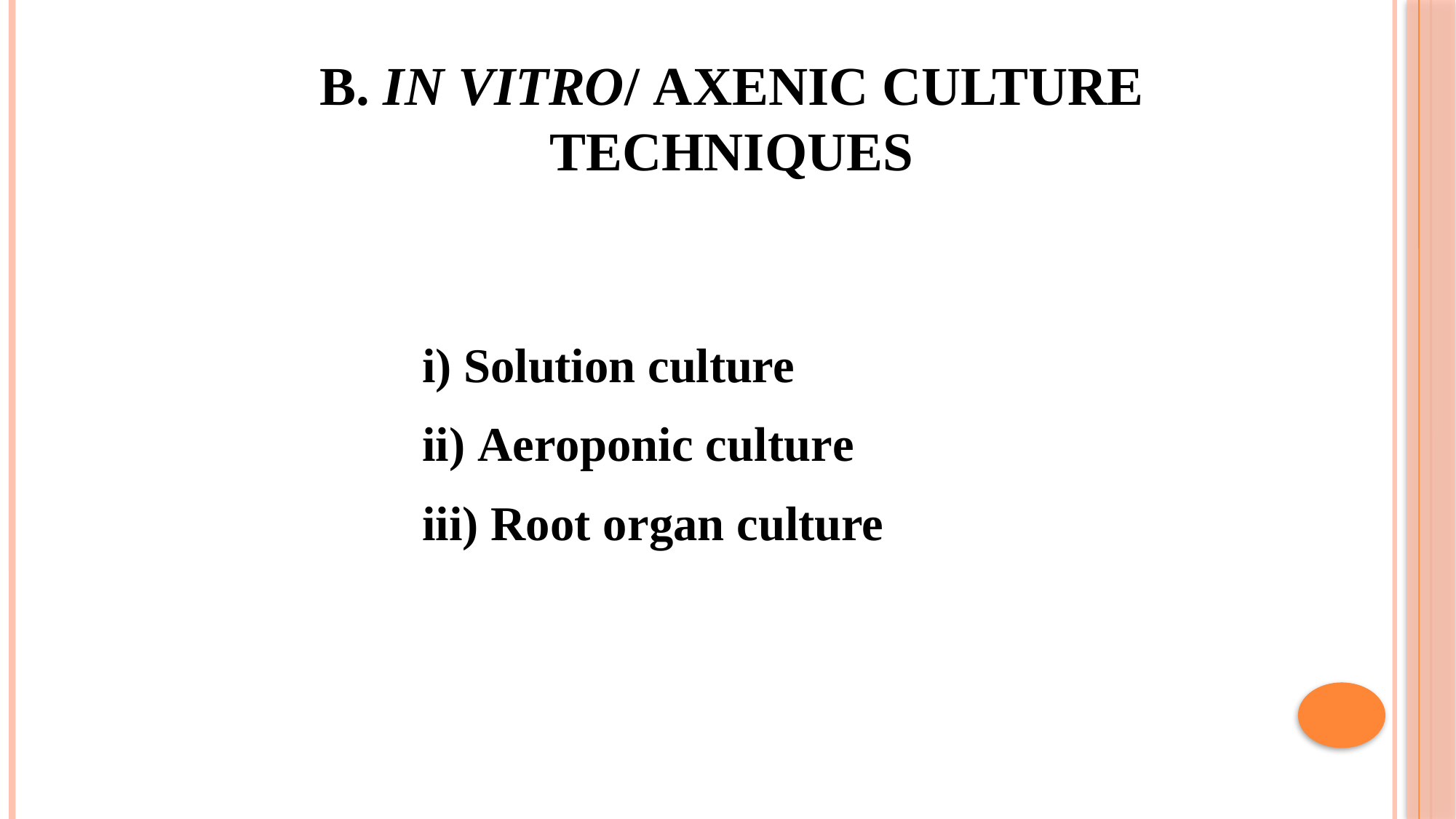

# b. In vitro/ axenic culture techniques
i) Solution culture
ii) Aeroponic culture
iii) Root organ culture